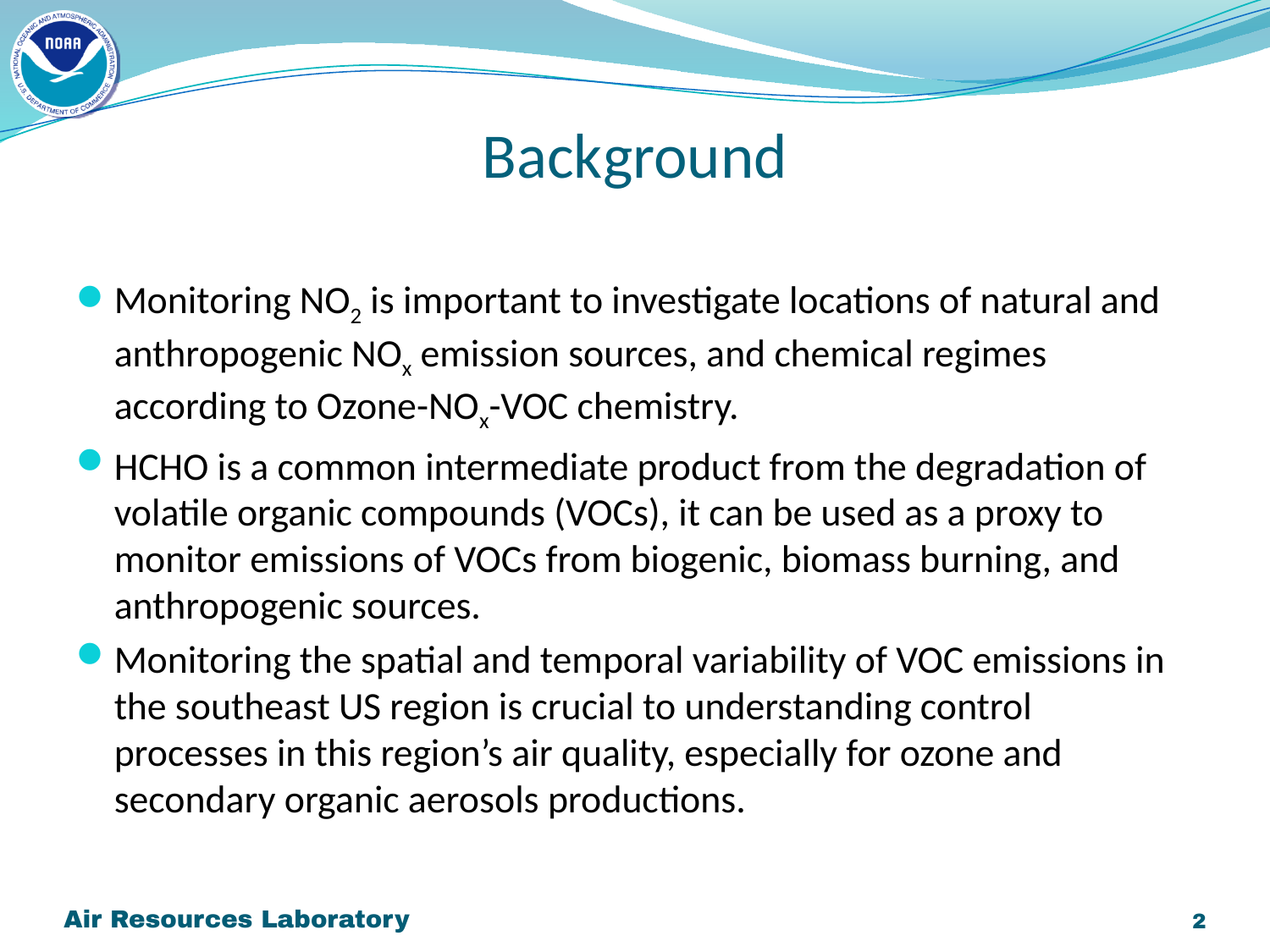

# Background
Monitoring NO2 is important to investigate locations of natural and anthropogenic NOx emission sources, and chemical regimes according to Ozone-NOx-VOC chemistry.
HCHO is a common intermediate product from the degradation of volatile organic compounds (VOCs), it can be used as a proxy to monitor emissions of VOCs from biogenic, biomass burning, and anthropogenic sources.
Monitoring the spatial and temporal variability of VOC emissions in the southeast US region is crucial to understanding control processes in this region’s air quality, especially for ozone and secondary organic aerosols productions.

Air Resources Laboratory
2